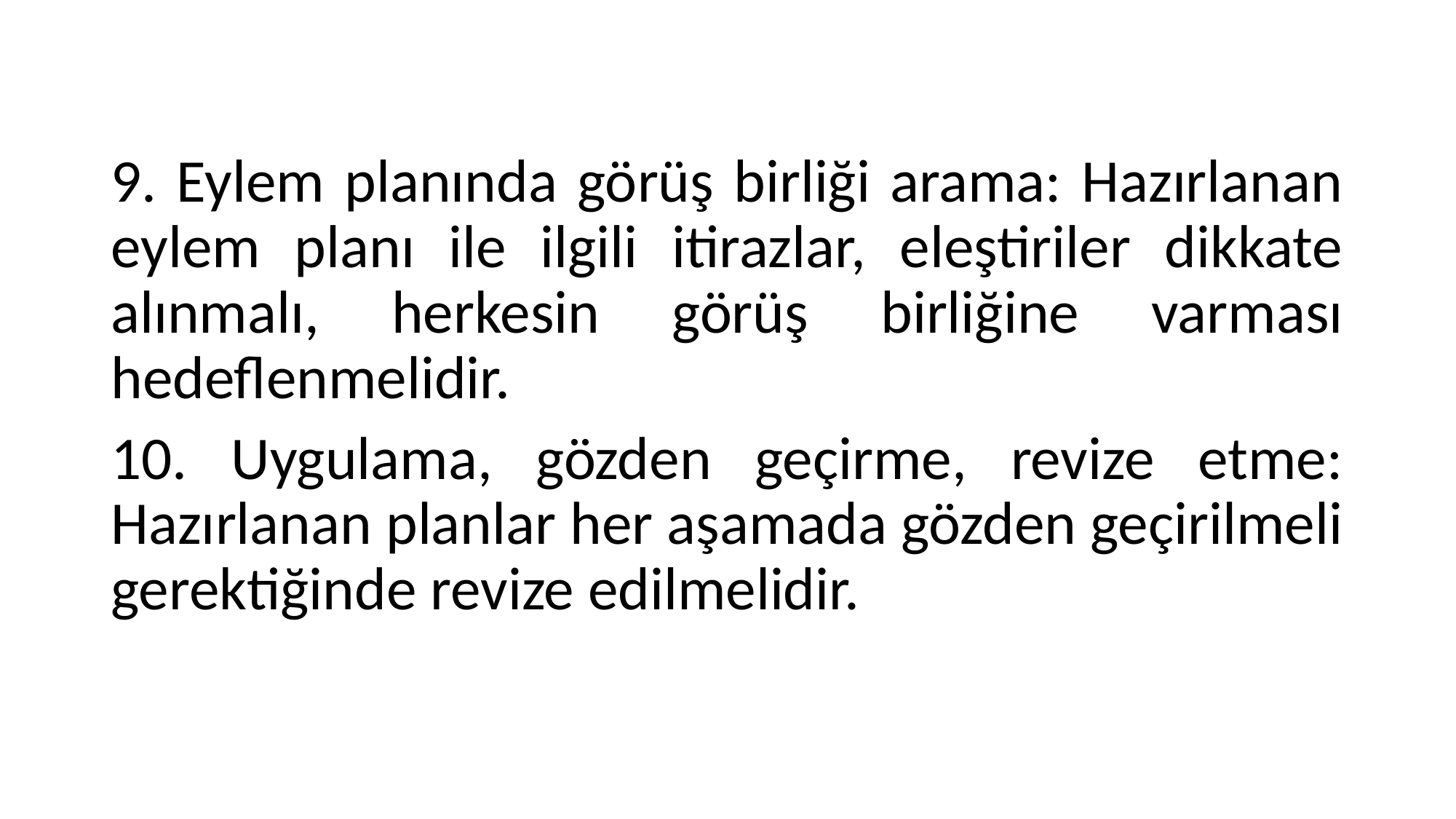

9. Eylem planında görüş birliği arama: Hazırlanan eylem planı ile ilgili itirazlar, eleştiriler dikkate alınmalı, herkesin görüş birliğine varması hedeflenmelidir.
10. Uygulama, gözden geçirme, revize etme: Hazırlanan planlar her aşamada gözden geçirilmeli gerektiğinde revize edilmelidir.